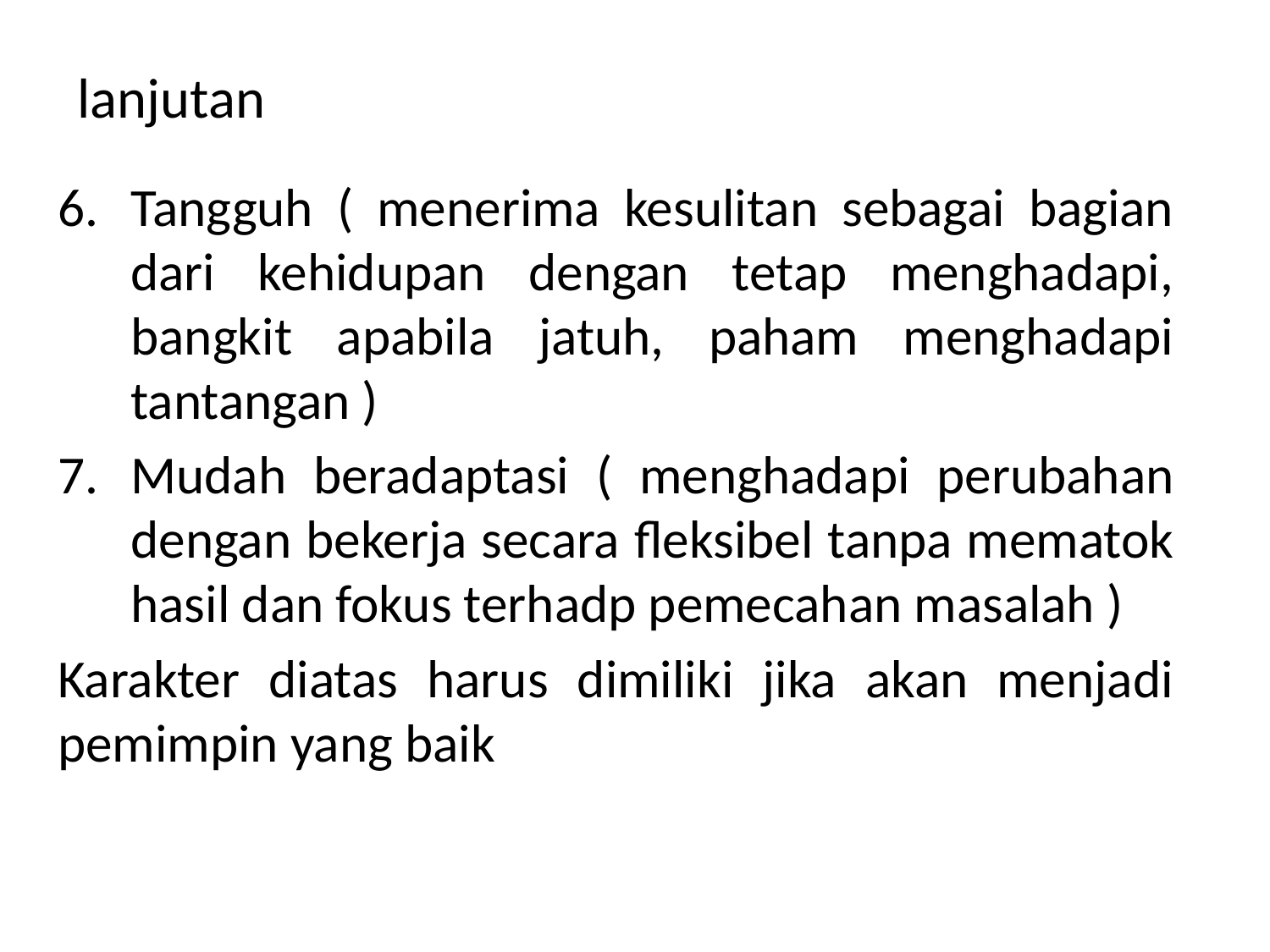

# lanjutan
Tangguh ( menerima kesulitan sebagai bagian dari kehidupan dengan tetap menghadapi, bangkit apabila jatuh, paham menghadapi tantangan )
Mudah beradaptasi ( menghadapi perubahan dengan bekerja secara fleksibel tanpa mematok hasil dan fokus terhadp pemecahan masalah )
Karakter diatas harus dimiliki jika akan menjadi pemimpin yang baik